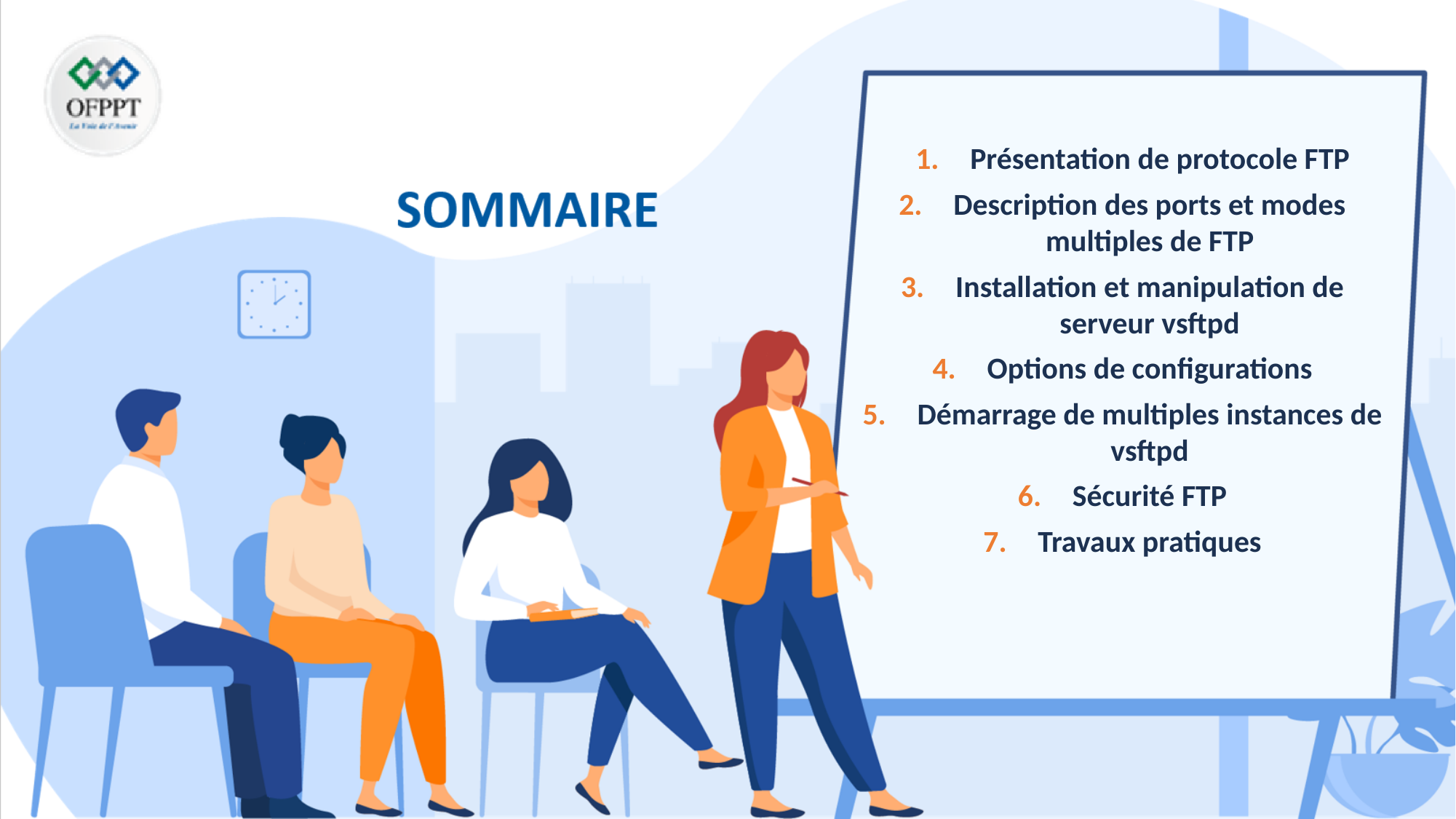

Présentation de protocole FTP
Description des ports et modes multiples de FTP
Installation et manipulation de serveur vsftpd
Options de configurations
Démarrage de multiples instances de vsftpd
Sécurité FTP
Travaux pratiques